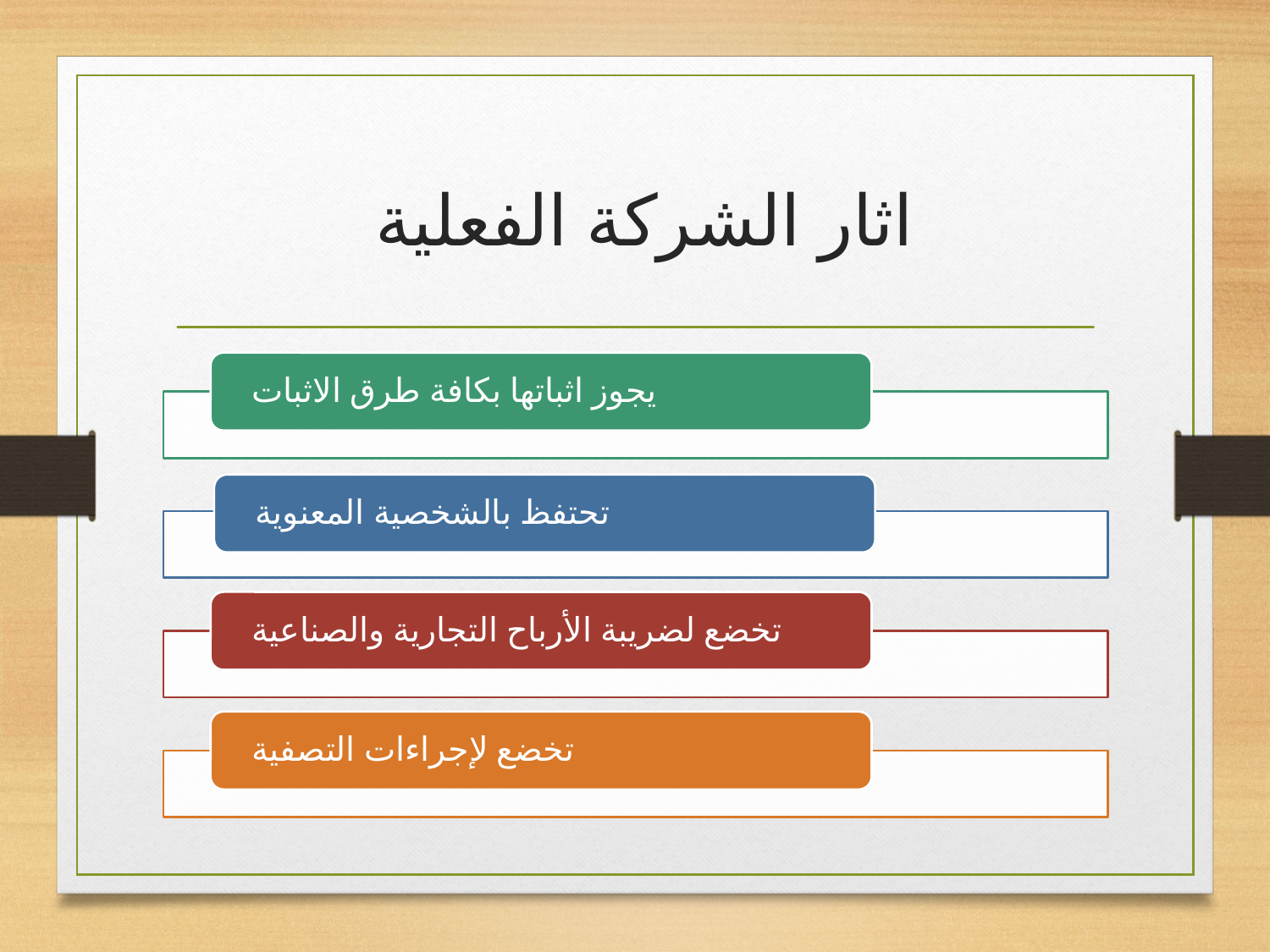

# اثار الشركة الفعلية
يجوز اثباتها بكافة طرق الاثبات
تحتفظ بالشخصية المعنوية
تخضع لضريبة الأرباح التجارية والصناعية
تخضع لإجراءات التصفية